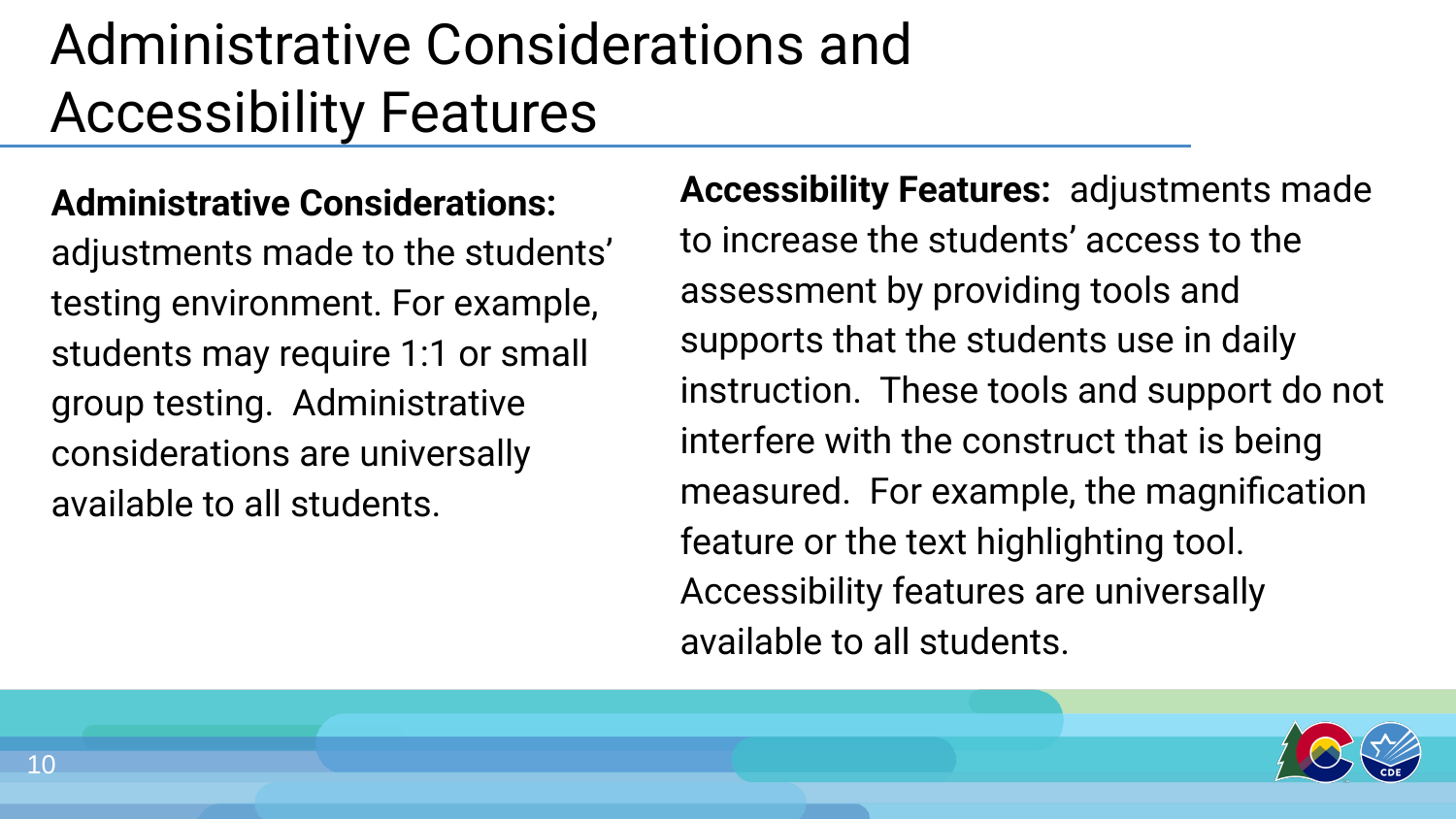

# Administrative Considerations and Accessibility Features
Accessibility Features:  adjustments made to increase the students’ access to the assessment by providing tools and supports that the students use in daily instruction.  These tools and support do not interfere with the construct that is being measured.  For example, the magnification feature or the text highlighting tool.  Accessibility features are universally available to all students.
Administrative Considerations: adjustments made to the students’ testing environment. For example, students may require 1:1 or small group testing.  Administrative considerations are universally available to all students.